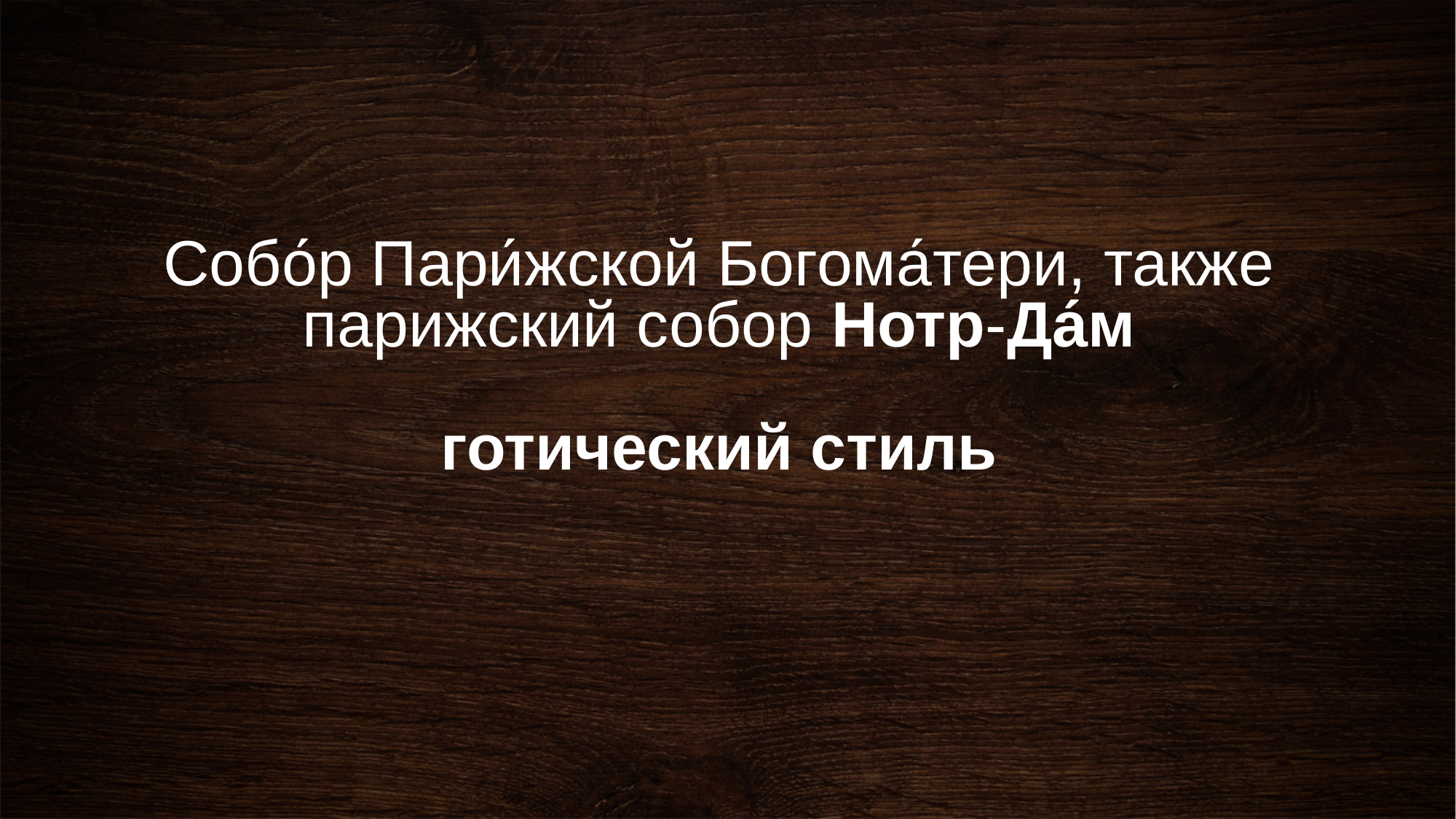

# Собо́р Пари́жской Богома́тери, также парижский собор Нотр-Да́м готический стиль